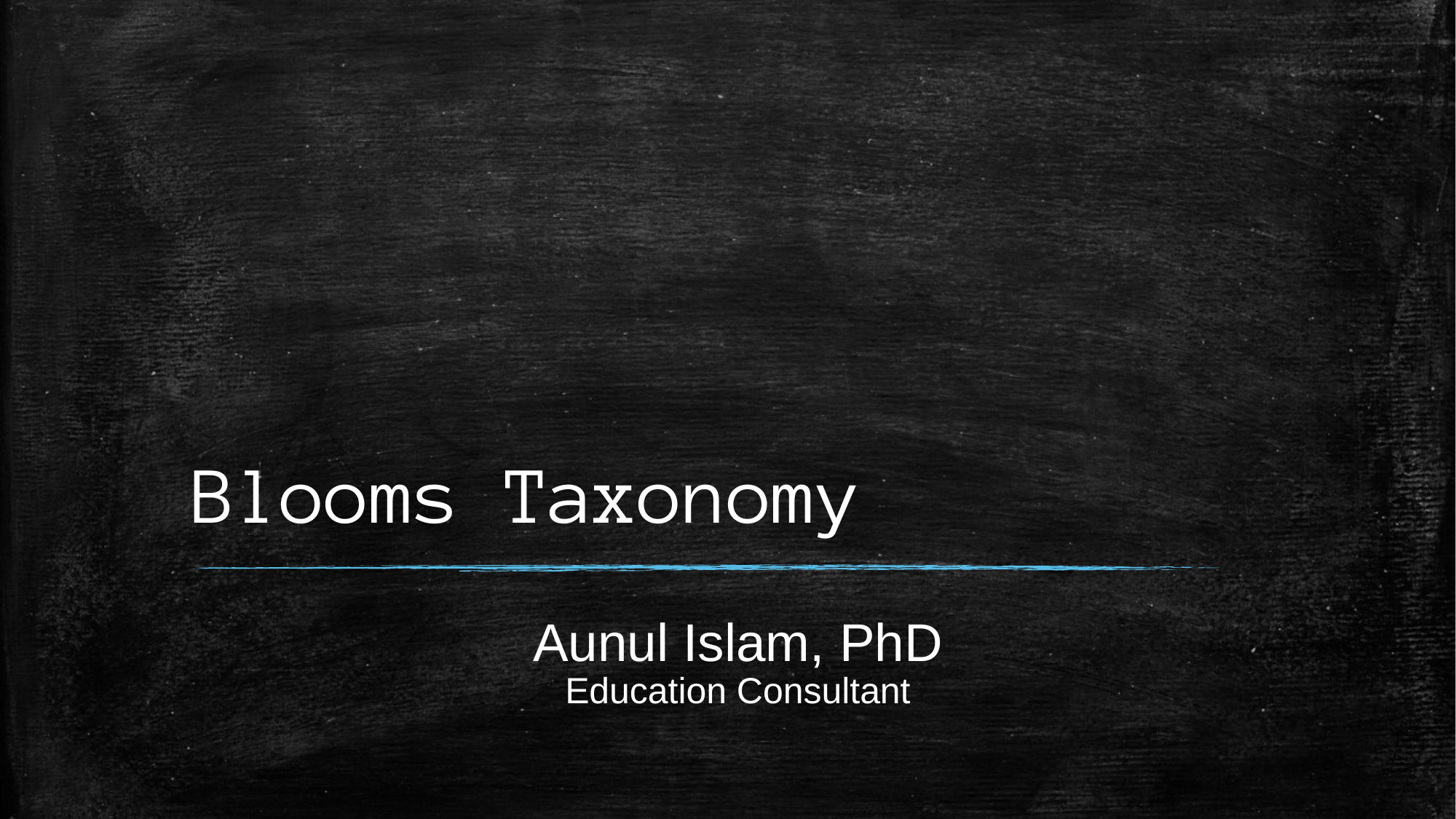

# Blooms Taxonomy
  Aunul Islam, PhD
  Education Consultant